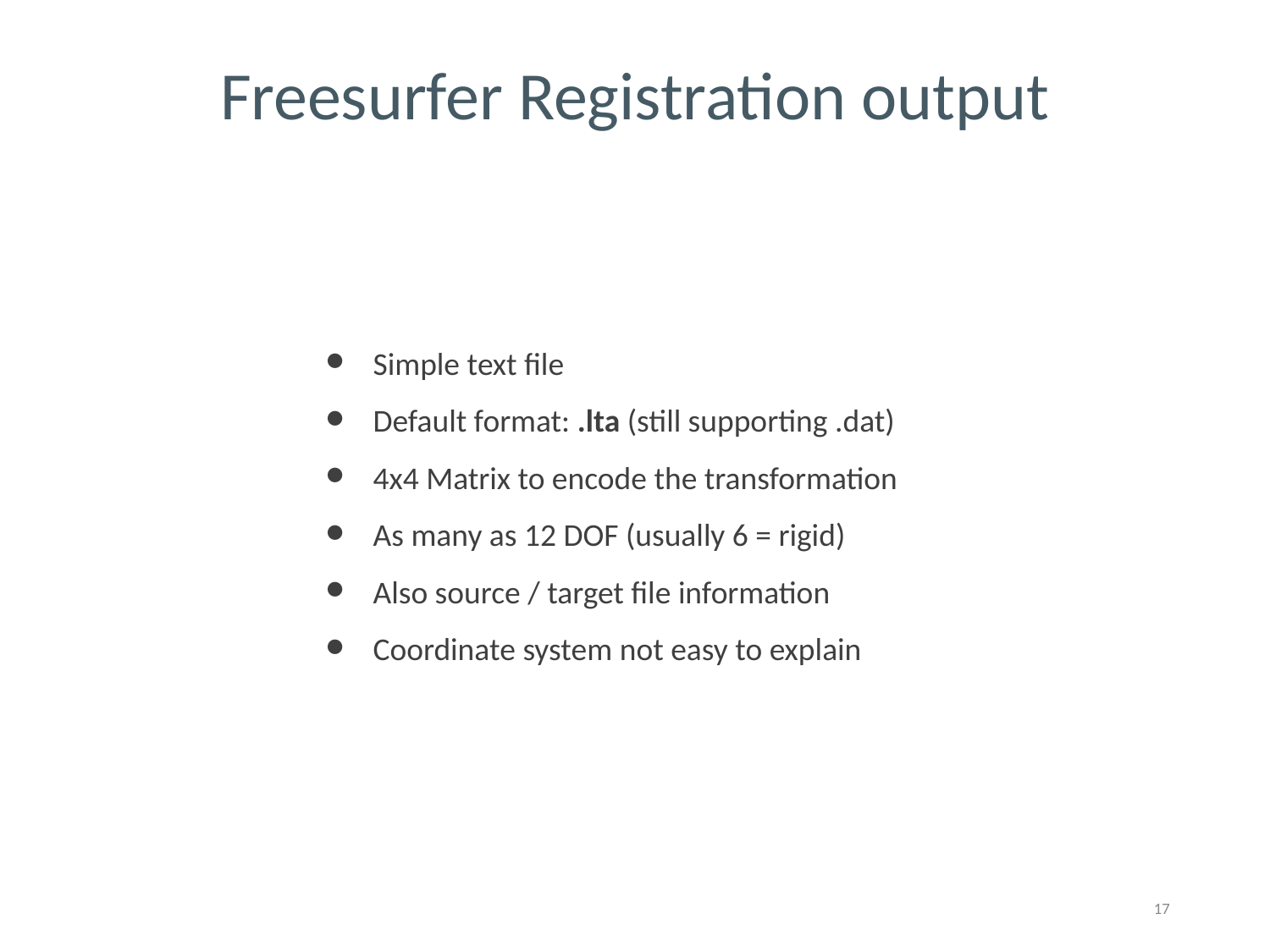

Freesurfer Registration output
Simple text file
Default format: .lta (still supporting .dat)
4x4 Matrix to encode the transformation
As many as 12 DOF (usually 6 = rigid)
Also source / target file information
Coordinate system not easy to explain
17